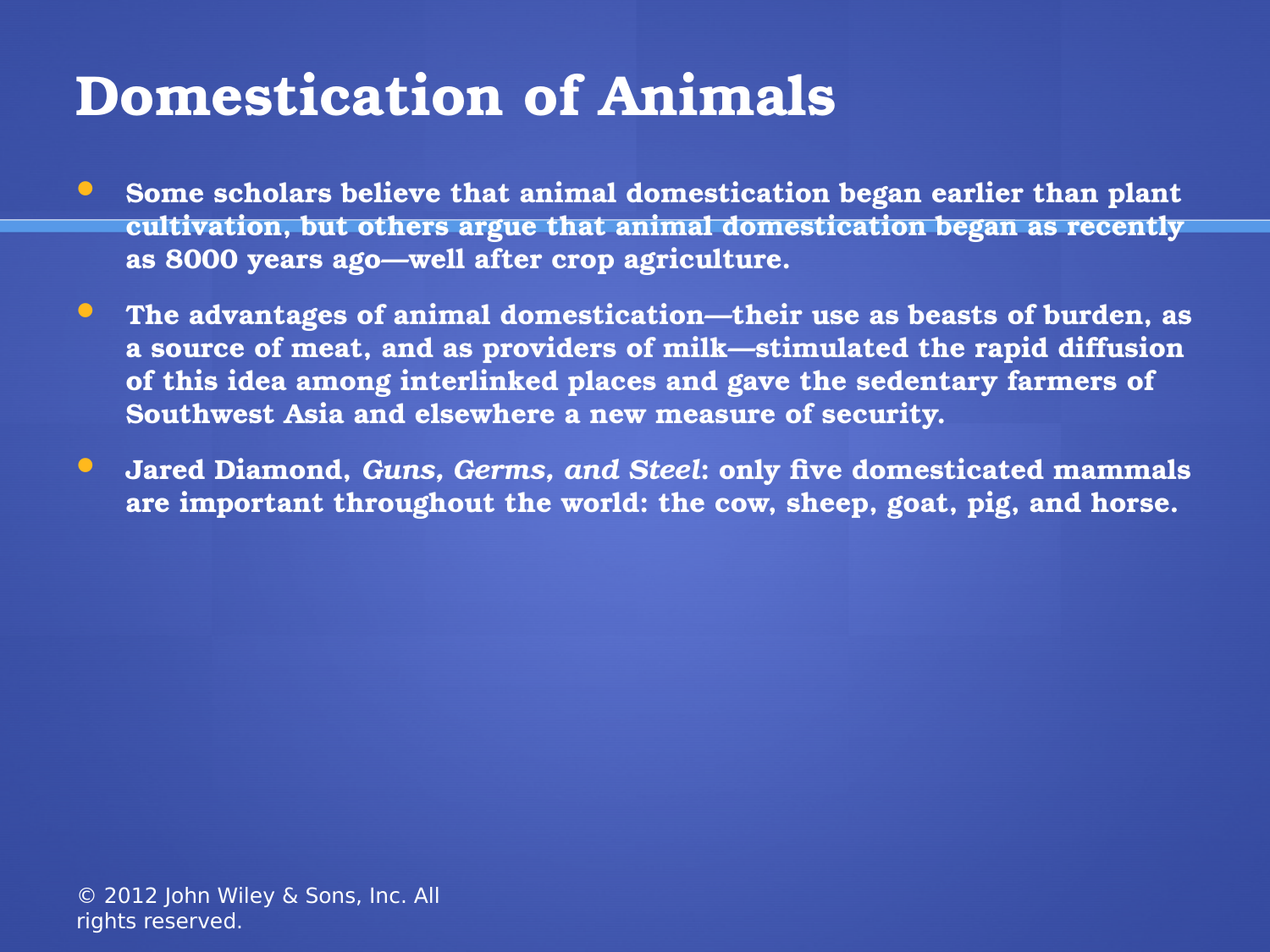

Domestication of Animals
Some scholars believe that animal domestication began earlier than plant cultivation, but others argue that animal domestication began as recently as 8000 years ago—well after crop agriculture.
The advantages of animal domestication—their use as beasts of burden, as a source of meat, and as providers of milk—stimulated the rapid diffusion of this idea among interlinked places and gave the sedentary farmers of Southwest Asia and elsewhere a new measure of security.
Jared Diamond, Guns, Germs, and Steel: only five domesticated mammals are important throughout the world: the cow, sheep, goat, pig, and horse.

© 2012 John Wiley & Sons, Inc. All rights reserved.